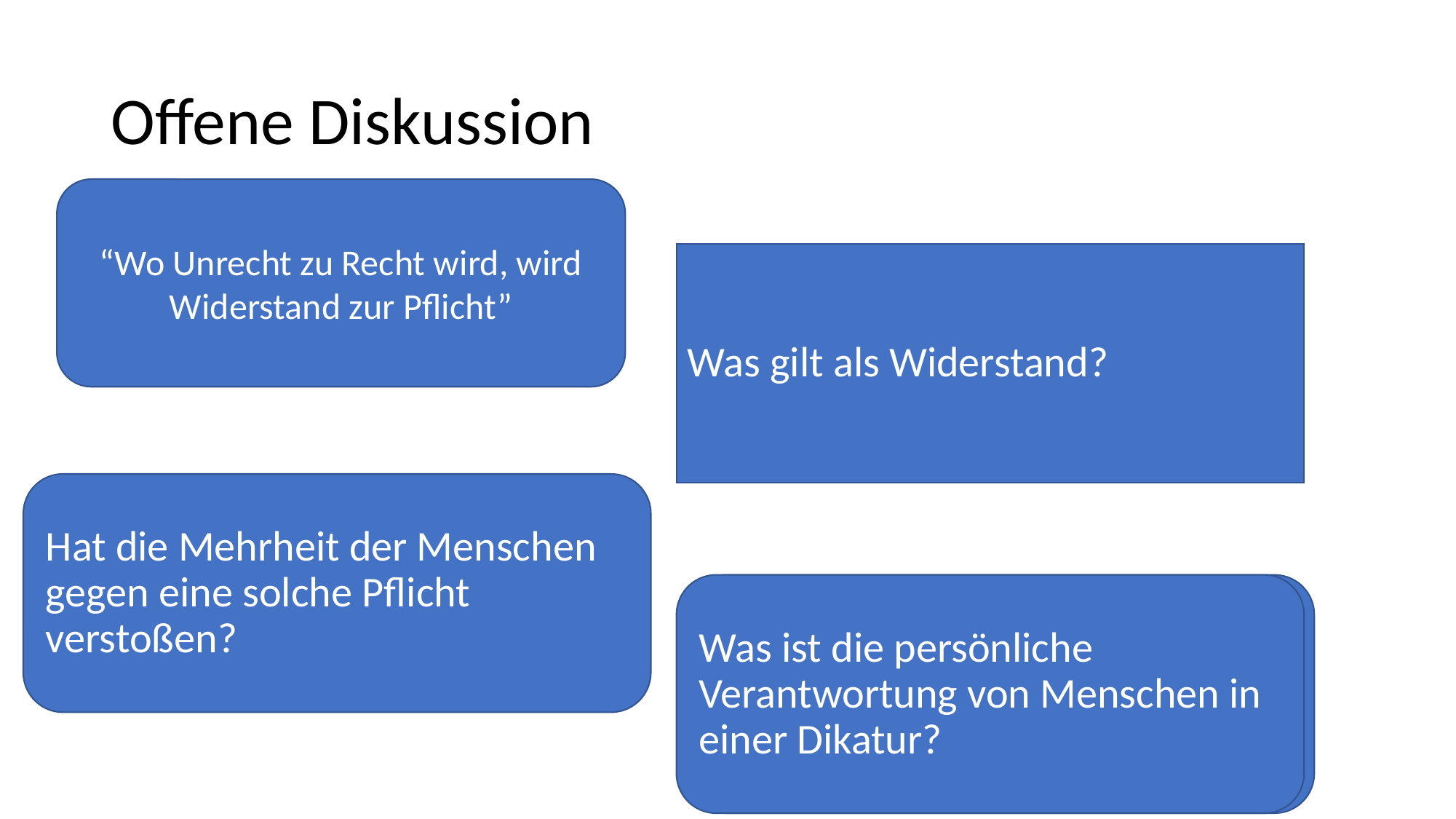

# Offene Diskussion
“Wo Unrecht zu Recht wird, wird Widerstand zur Pflicht”
Was gilt als Widerstand?
Hat die Mehrheit der Menschen gegen eine solche Pflicht verstoßen?
Was ist die persönliche Verantwortung von Menschen in einer Dikatur?
Wieso waren die meisten Menschen Mitläufer?